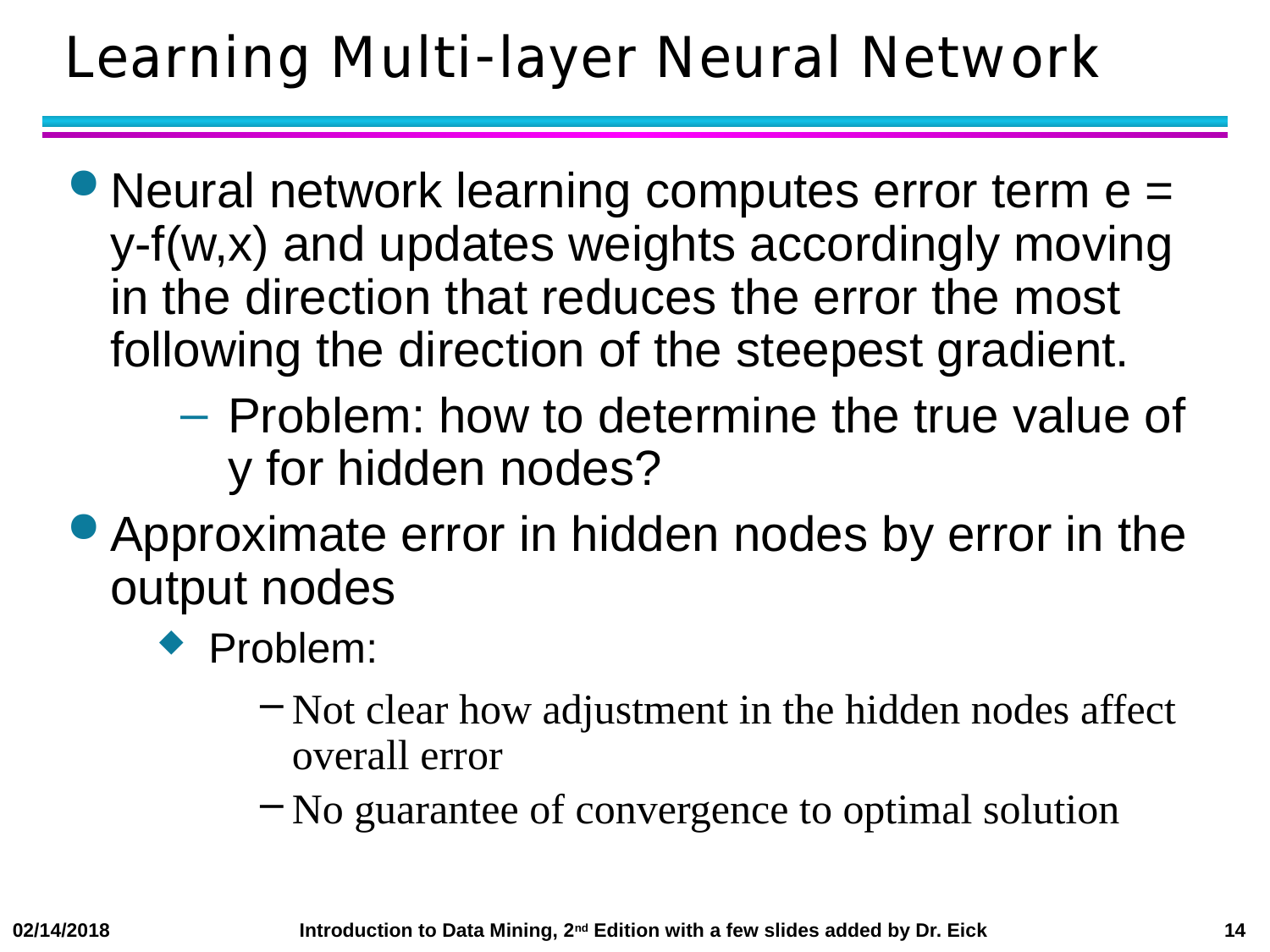

# Learning Multi-layer Neural Network
Neural network learning computes error term e = y-f(w,x) and updates weights accordingly moving in the direction that reduces the error the most following the direction of the steepest gradient.
Problem: how to determine the true value of y for hidden nodes?
Approximate error in hidden nodes by error in the output nodes
 Problem:
Not clear how adjustment in the hidden nodes affect overall error
No guarantee of convergence to optimal solution